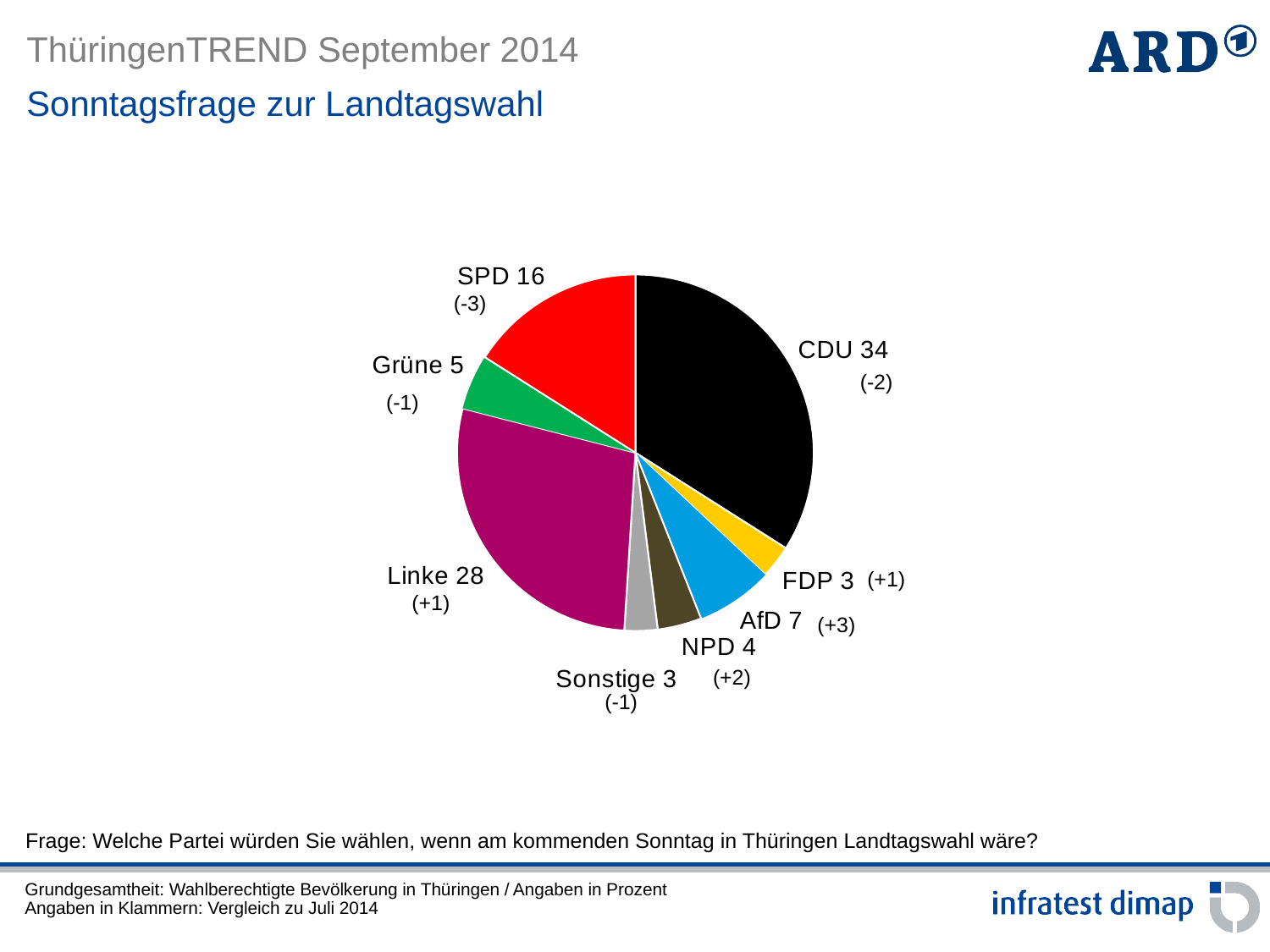

Sonntagsfrage zur Landtagswahl

### Chart

| Category |  |
|---|---|
| CDU | 34.0 |
| FDP | 3.0 |
| AfD | 7.0 |
| NPD | 4.0 |
| Sonstige | 3.0 |
| Linke | 28.0 |
| Grüne | 5.0 |
| SPD | 16.0 |
(-3)
(-2)
(-1)
(+1)
(+1)
(+3)
(+2)
(-1)
Frage: Welche Partei würden Sie wählen, wenn am kommenden Sonntag in Thüringen Landtagswahl wäre?
Grundgesamtheit: Wahlberechtigte Bevölkerung in Thüringen / Angaben in Prozent
Angaben in Klammern: Vergleich zu Juli 2014